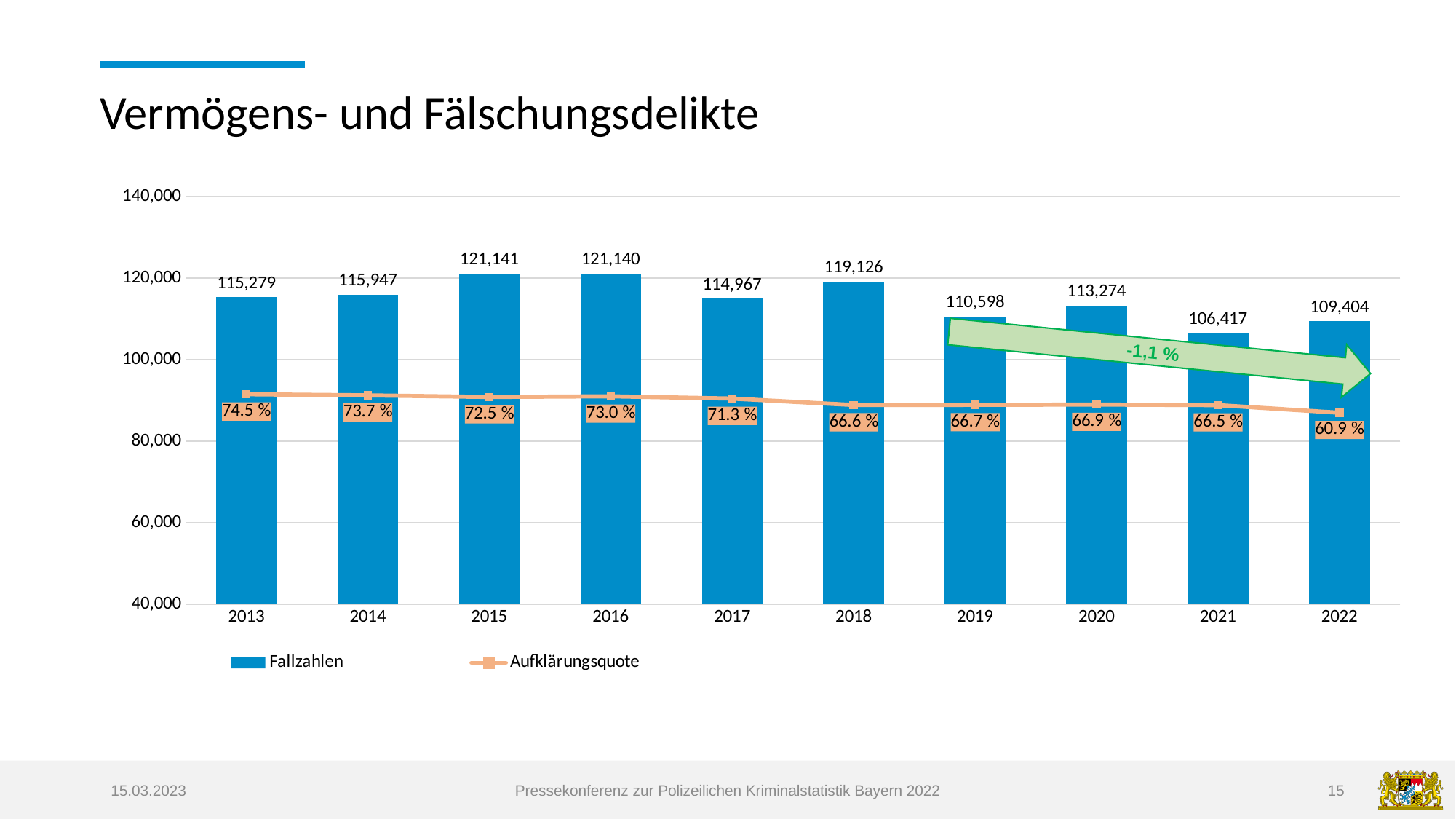

# Vermögens- und Fälschungsdelikte

### Chart

| Category | Fallzahlen | Veränd. z.VJ % | Aufklärungsquote |
|---|---|---|---|
| 2013 | 115279.0 | 2.8065137516498413 | 74.5 |
| 2014 | 115947.0 | 0.5794637358061746 | 73.7 |
| 2015 | 121141.0 | 4.479632935737881 | 72.5 |
| 2016 | 121140.0 | -0.00082548435294409 | 73.0 |
| 2017 | 114967.0 | -5.095756975400363 | 71.3 |
| 2018 | 119126.0 | 3.617559821514 | 66.6 |
| 2019 | 110598.0 | -7.158806641707099 | 66.7 |
| 2020 | 113274.0 | 2.4195735908425107 | 66.9 |
| 2021 | 106417.0 | -6.053463283719124 | 66.5 |
| 2022 | 109404.0 | 2.806882359021585 | 60.9 |
-1,1 %
15.03.2023
Pressekonferenz zur Polizeilichen Kriminalstatistik Bayern 2022
15